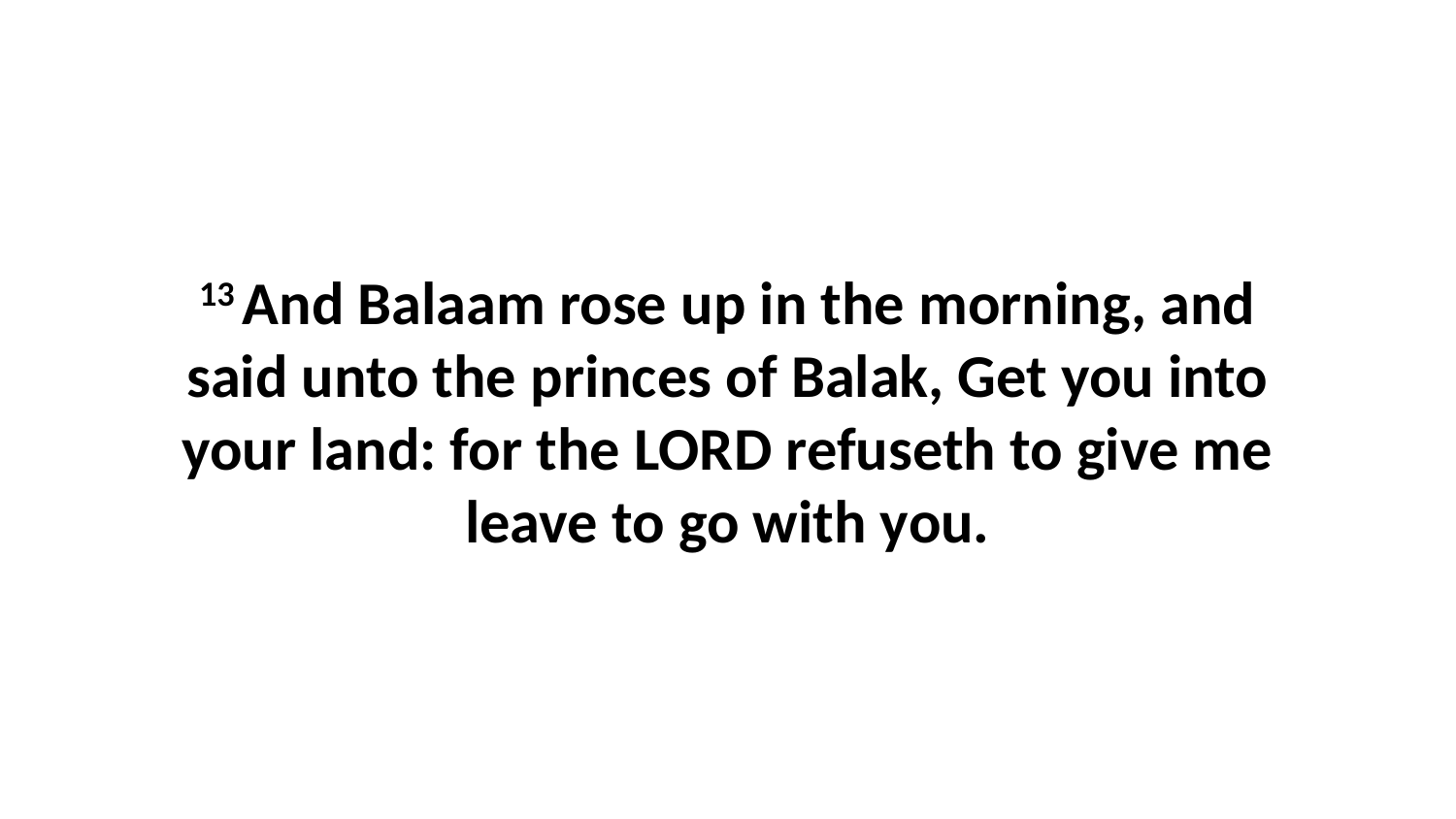

13 And Balaam rose up in the morning, and said unto the princes of Balak, Get you into your land: for the LORD refuseth to give me leave to go with you.